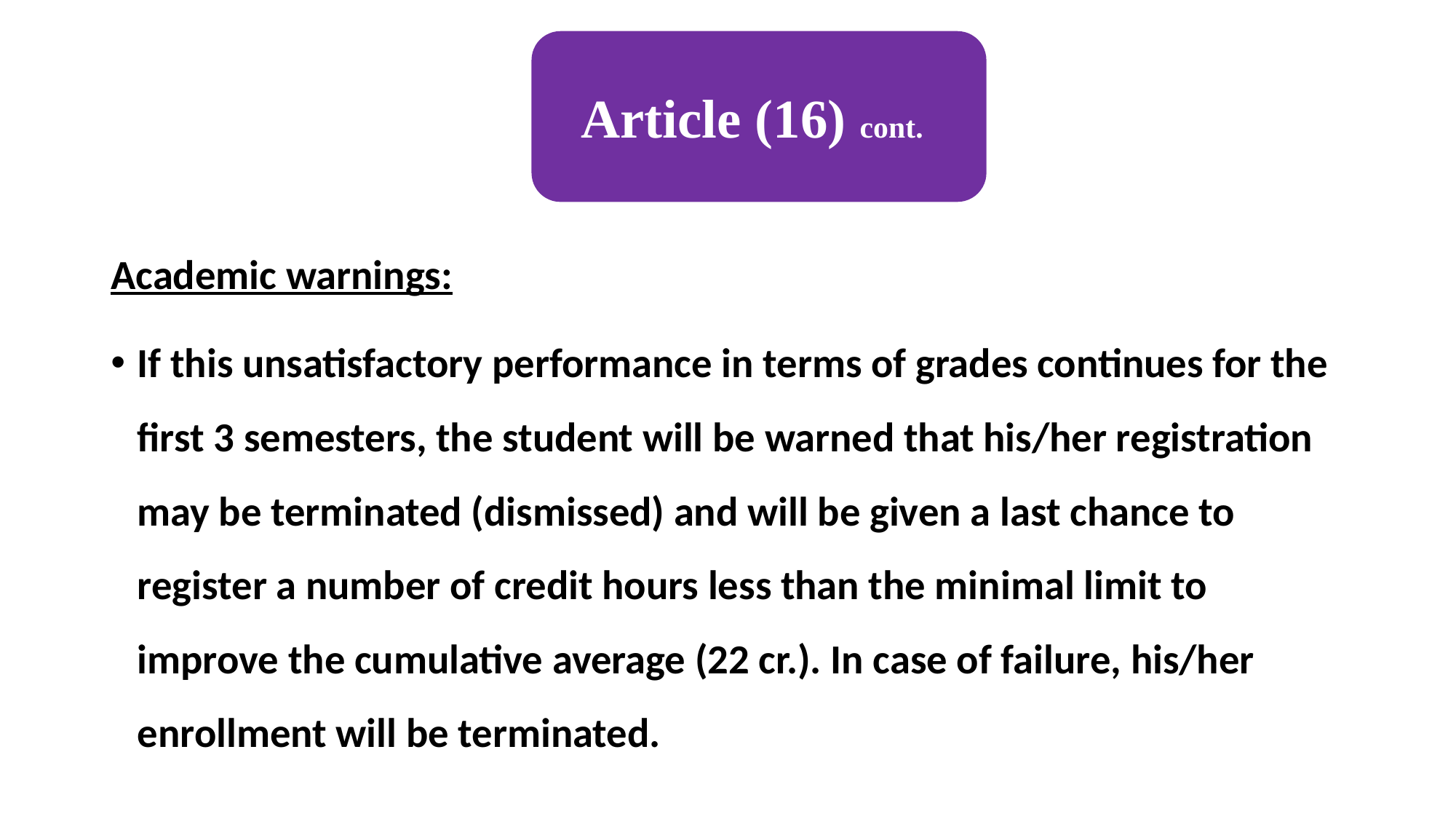

Article (16) cont.
Academic warnings:
If this unsatisfactory performance in terms of grades continues for the first 3 semesters, the student will be warned that his/her registration may be terminated (dismissed) and will be given a last chance to register a number of credit hours less than the minimal limit to improve the cumulative average (22 cr.). In case of failure, his/her enrollment will be terminated.